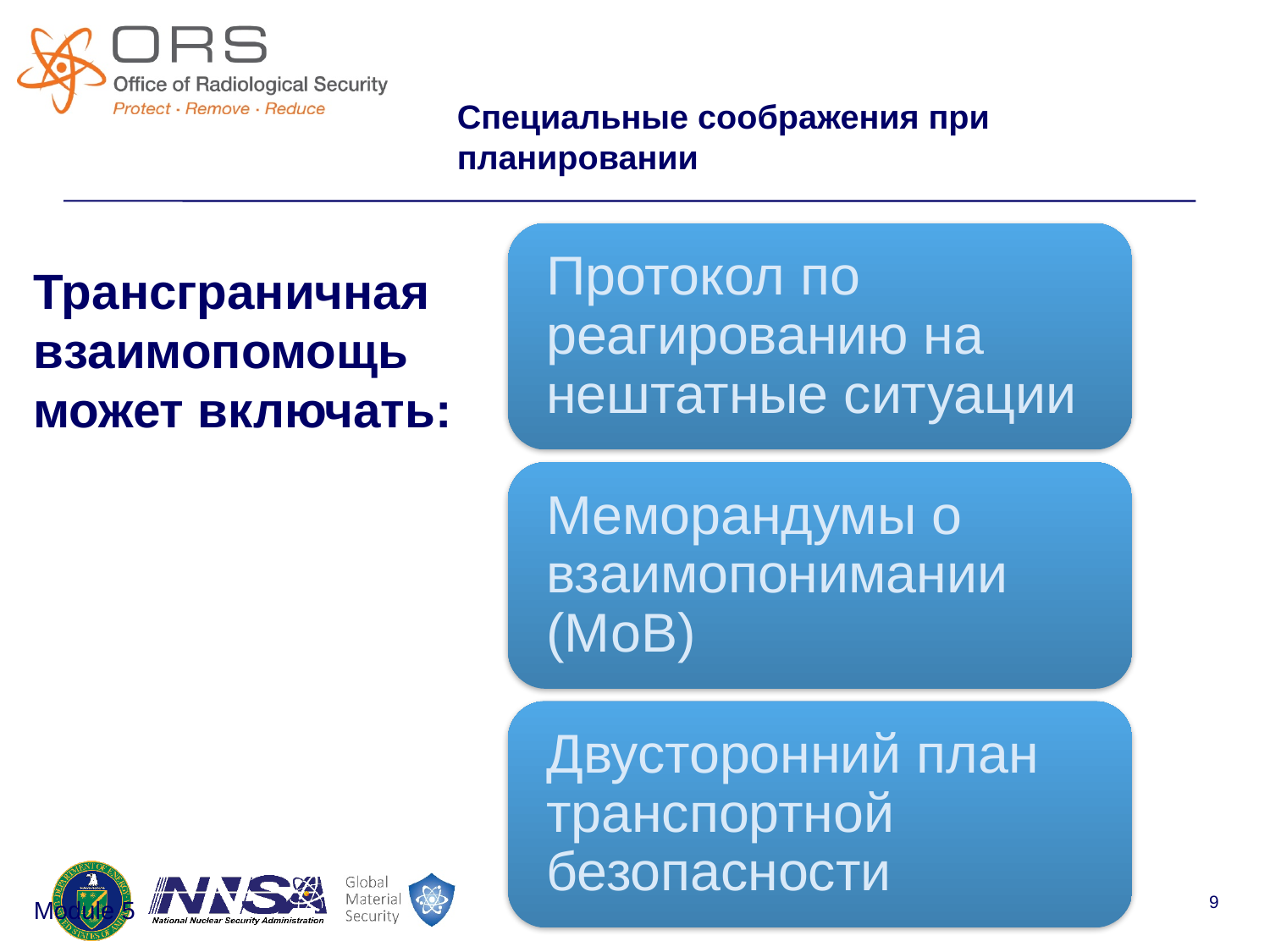

Специальные соображения при планировании
Протокол по реагированию на нештатные ситуации
Меморандумы о взаимопонимании (МоВ)
Двусторонний план транспортной безопасности
Трансграничная взаимопомощь может включать:

Module 5